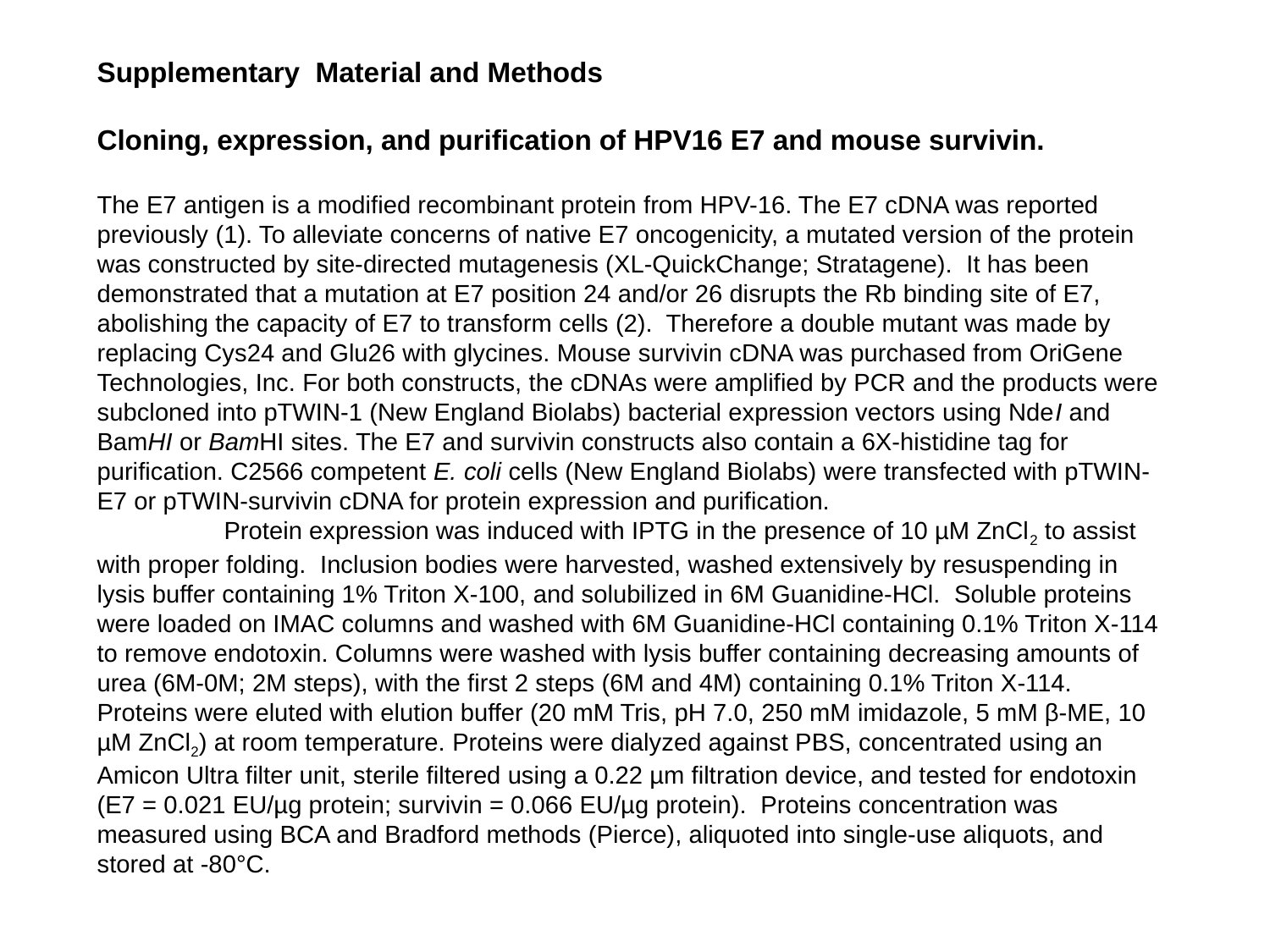

Supplementary  Material and Methods

Cloning, expression, and purification of HPV16 E7 and mouse survivin.

The E7 antigen is a modified recombinant protein from HPV-16. The E7 cDNA was reported previously (1). To alleviate concerns of native E7 oncogenicity, a mutated version of the protein was constructed by site-directed mutagenesis (XL-QuickChange; Stratagene).  It has been demonstrated that a mutation at E7 position 24 and/or 26 disrupts the Rb binding site of E7, abolishing the capacity of E7 to transform cells (2).  Therefore a double mutant was made by replacing Cys24 and Glu26 with glycines. Mouse survivin cDNA was purchased from OriGene Technologies, Inc. For both constructs, the cDNAs were amplified by PCR and the products were subcloned into pTWIN-1 (New England Biolabs) bacterial expression vectors using NdeI and BamHI or BamHI sites. The E7 and survivin constructs also contain a 6X-histidine tag for purification. C2566 competent E. coli cells (New England Biolabs) were transfected with pTWIN-E7 or pTWIN-survivin cDNA for protein expression and purification.
	Protein expression was induced with IPTG in the presence of 10 µM ZnCl2 to assist with proper folding.  Inclusion bodies were harvested, washed extensively by resuspending in lysis buffer containing 1% Triton X-100, and solubilized in 6M Guanidine-HCl.  Soluble proteins were loaded on IMAC columns and washed with 6M Guanidine-HCl containing 0.1% Triton X-114 to remove endotoxin. Columns were washed with lysis buffer containing decreasing amounts of urea (6M-0M; 2M steps), with the first 2 steps (6M and 4M) containing 0.1% Triton X-114. Proteins were eluted with elution buffer (20 mM Tris, pH 7.0, 250 mM imidazole, 5 mM β-ME, 10 µM ZnCl2) at room temperature. Proteins were dialyzed against PBS, concentrated using an Amicon Ultra filter unit, sterile filtered using a 0.22 µm filtration device, and tested for endotoxin (E7 = 0.021 EU/µg protein; survivin = 0.066 EU/µg protein).  Proteins concentration was measured using BCA and Bradford methods (Pierce), aliquoted into single-use aliquots, and stored at -80°C.